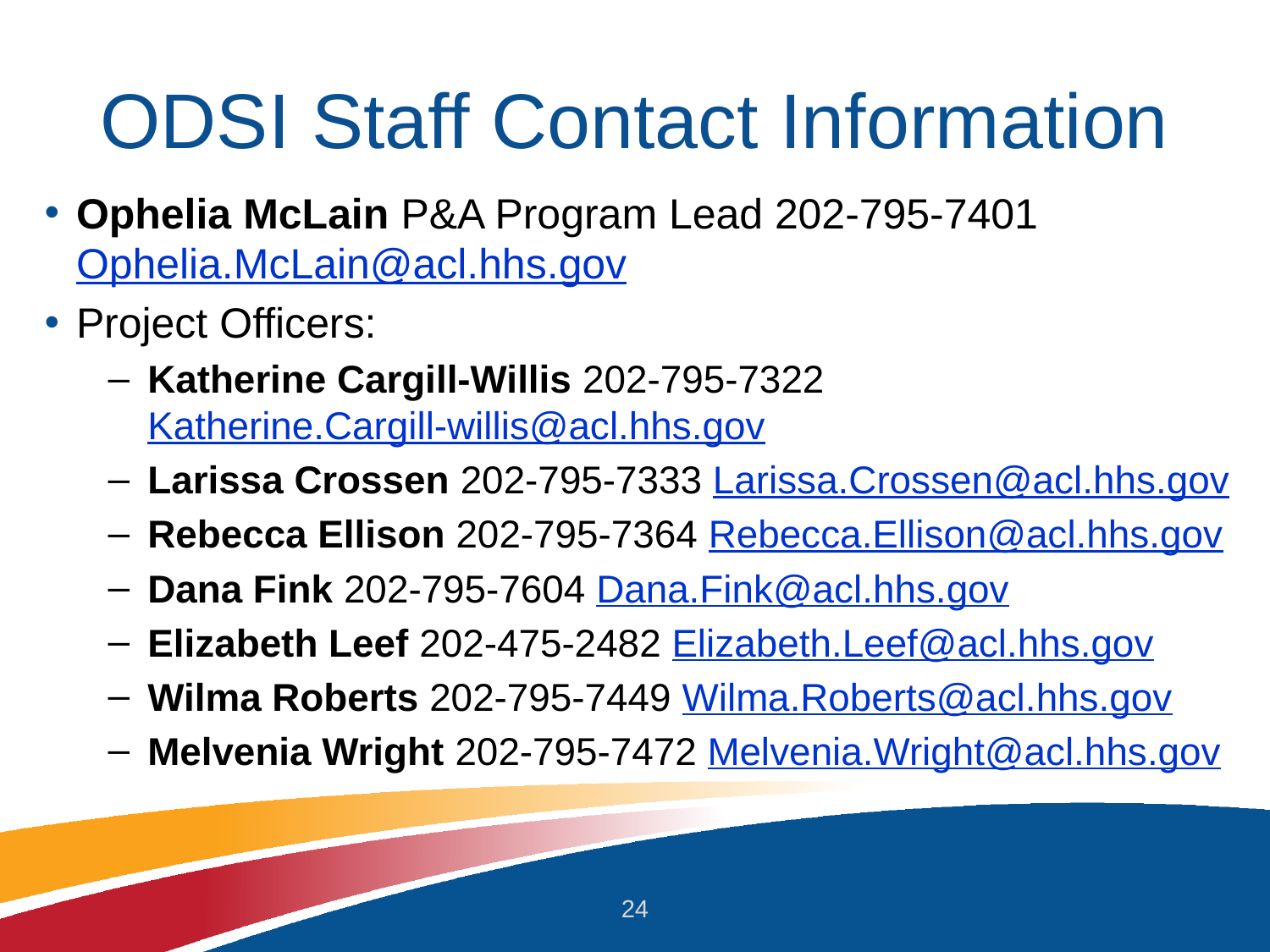

# ODSI Staff Contact Information
Ophelia McLain P&A Program Lead 202-795-7401 Ophelia.McLain@acl.hhs.gov
Project Officers:
Katherine Cargill-Willis 202-795-7322 Katherine.Cargill-willis@acl.hhs.gov
Larissa Crossen 202-795-7333 Larissa.Crossen@acl.hhs.gov
Rebecca Ellison 202-795-7364 Rebecca.Ellison@acl.hhs.gov
Dana Fink 202-795-7604 Dana.Fink@acl.hhs.gov
Elizabeth Leef 202-475-2482 Elizabeth.Leef@acl.hhs.gov
Wilma Roberts 202-795-7449 Wilma.Roberts@acl.hhs.gov
Melvenia Wright 202-795-7472 Melvenia.Wright@acl.hhs.gov

24